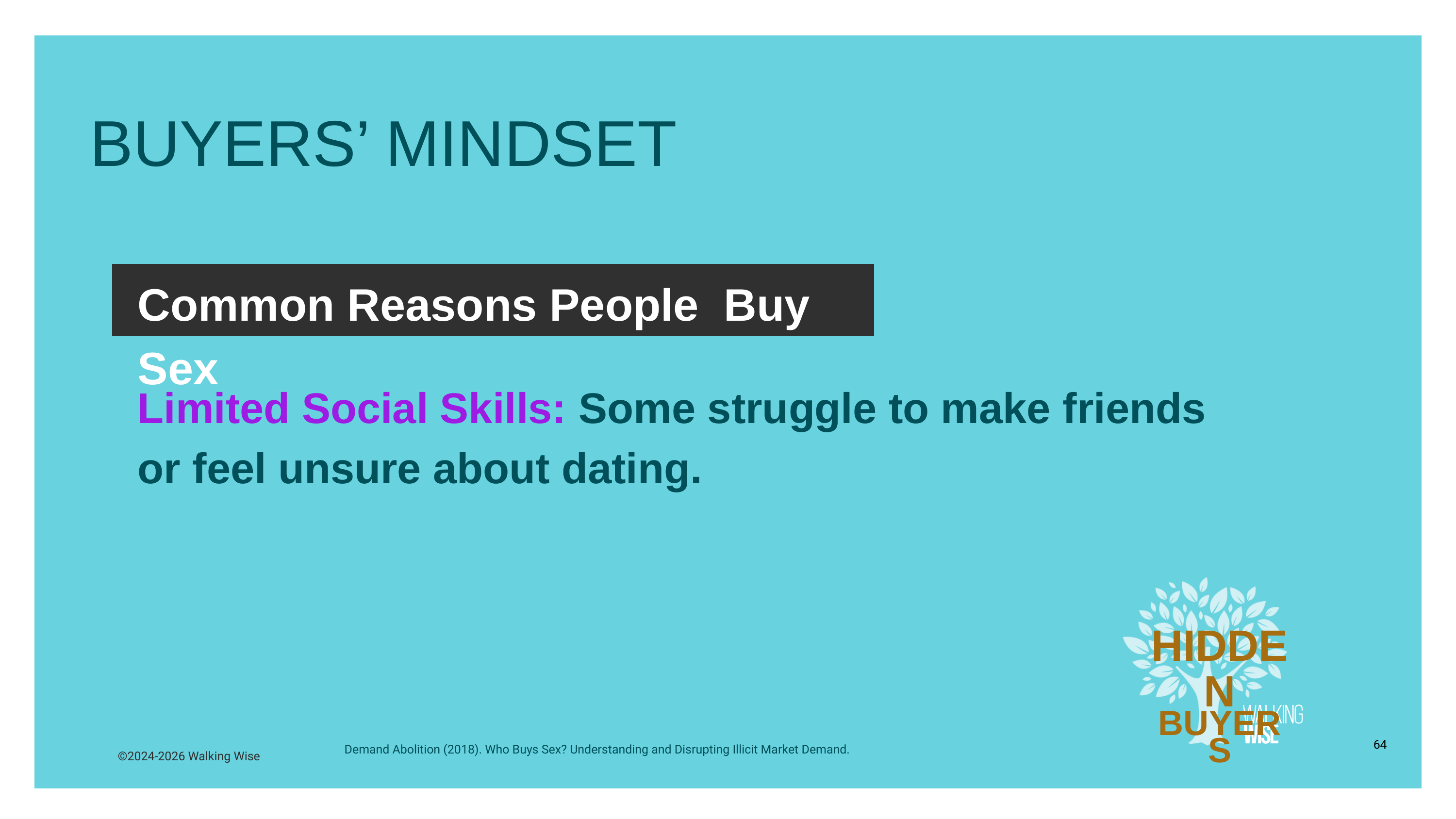

BUYERS’ MINDSET

Common Reasons People  Buy Sex
Limited Social Skills: Some struggle to make friends or feel unsure about dating.

HIDDEN
BUYERS

64
Demand Abolition (2018). Who Buys Sex? Understanding and Disrupting Illicit Market Demand.
©2024-2026 Walking Wise